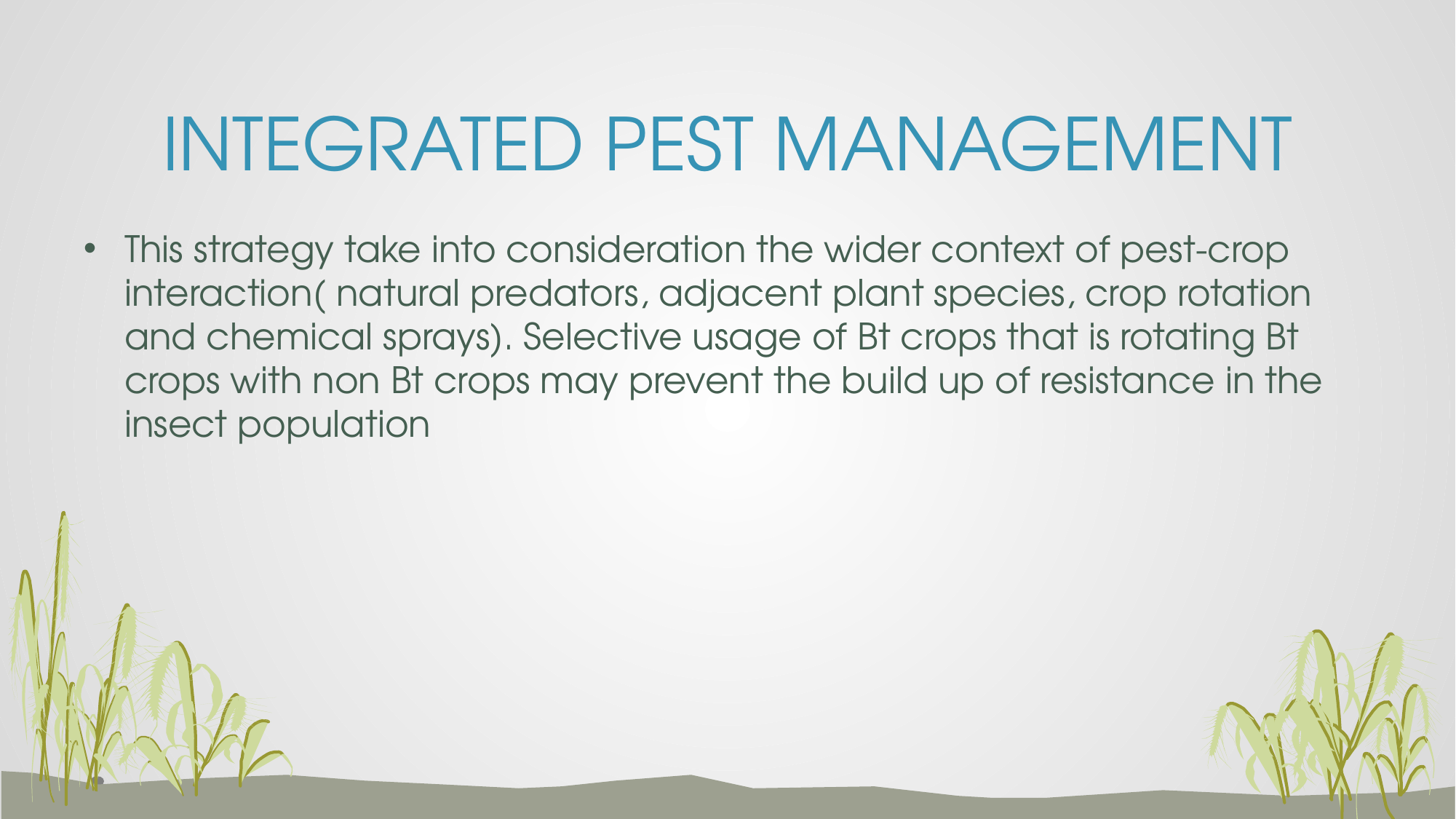

# INTEGRATED PEST MANAGEMENT
This strategy take into consideration the wider context of pest-crop interaction( natural predators, adjacent plant species, crop rotation and chemical sprays). Selective usage of Bt crops that is rotating Bt crops with non Bt crops may prevent the build up of resistance in the insect population